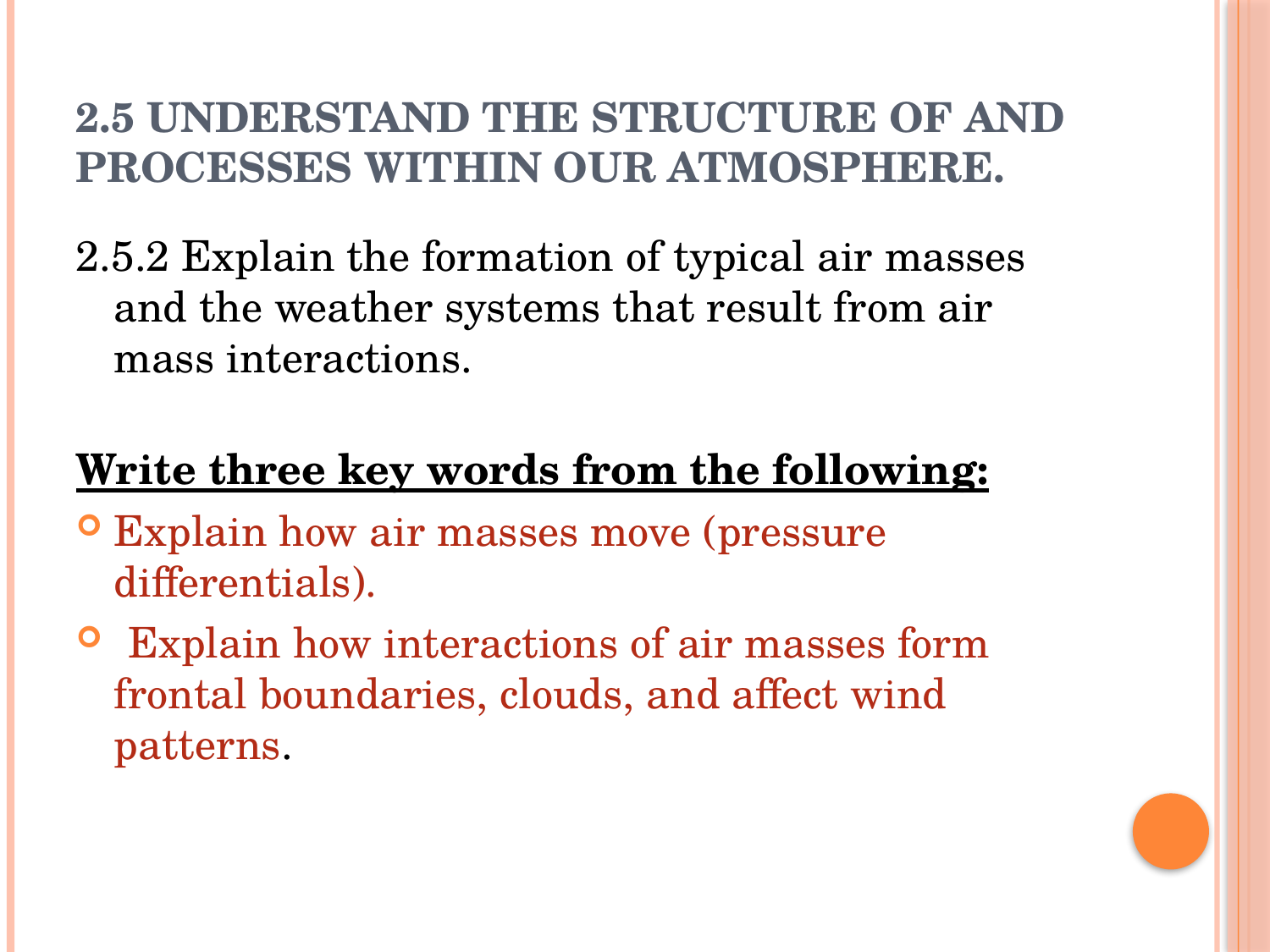

# 2.5 Understand the structure of and processes within our atmosphere.
2.5.2 Explain the formation of typical air masses and the weather systems that result from air mass interactions.
Write three key words from the following:
Explain how air masses move (pressure differentials).
 Explain how interactions of air masses form frontal boundaries, clouds, and affect wind patterns.